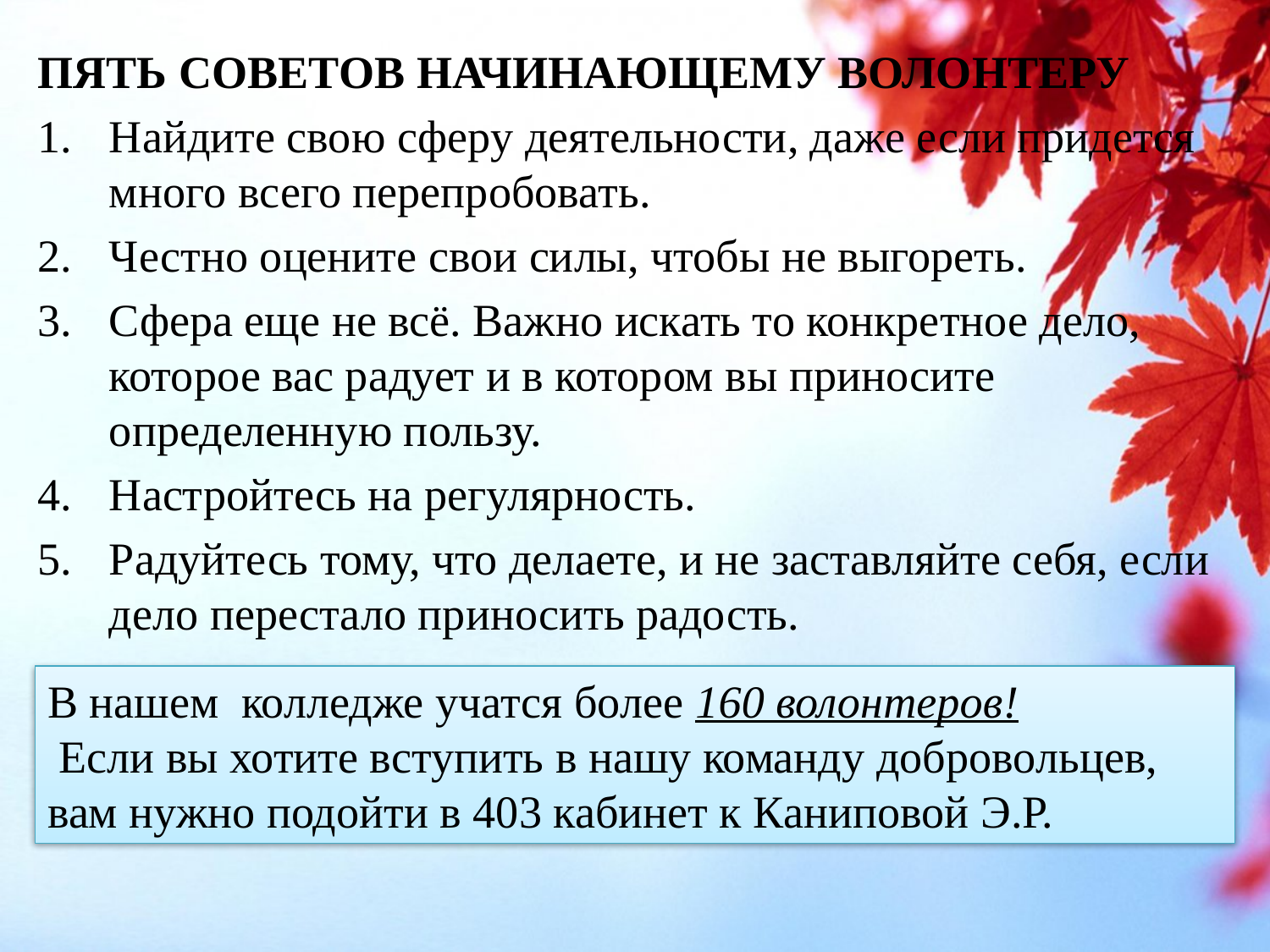

ПЯТЬ СОВЕТОВ НАЧИНАЮЩЕМУ ВОЛОНТЕРУ
Найдите свою сферу деятельности, даже если придется много всего перепробовать.
Честно оцените свои силы, чтобы не выгореть.
Сфера еще не всё. Важно искать то конкретное дело, которое вас радует и в котором вы приносите определенную пользу.
Настройтесь на регулярность.
Радуйтесь тому, что делаете, и не заставляйте себя, если дело перестало приносить радость.

В нашем  колледже учатся более 160 волонтеров!
 Если вы хотите вступить в нашу команду добровольцев, вам нужно подойти в 403 кабинет к Каниповой Э.Р.